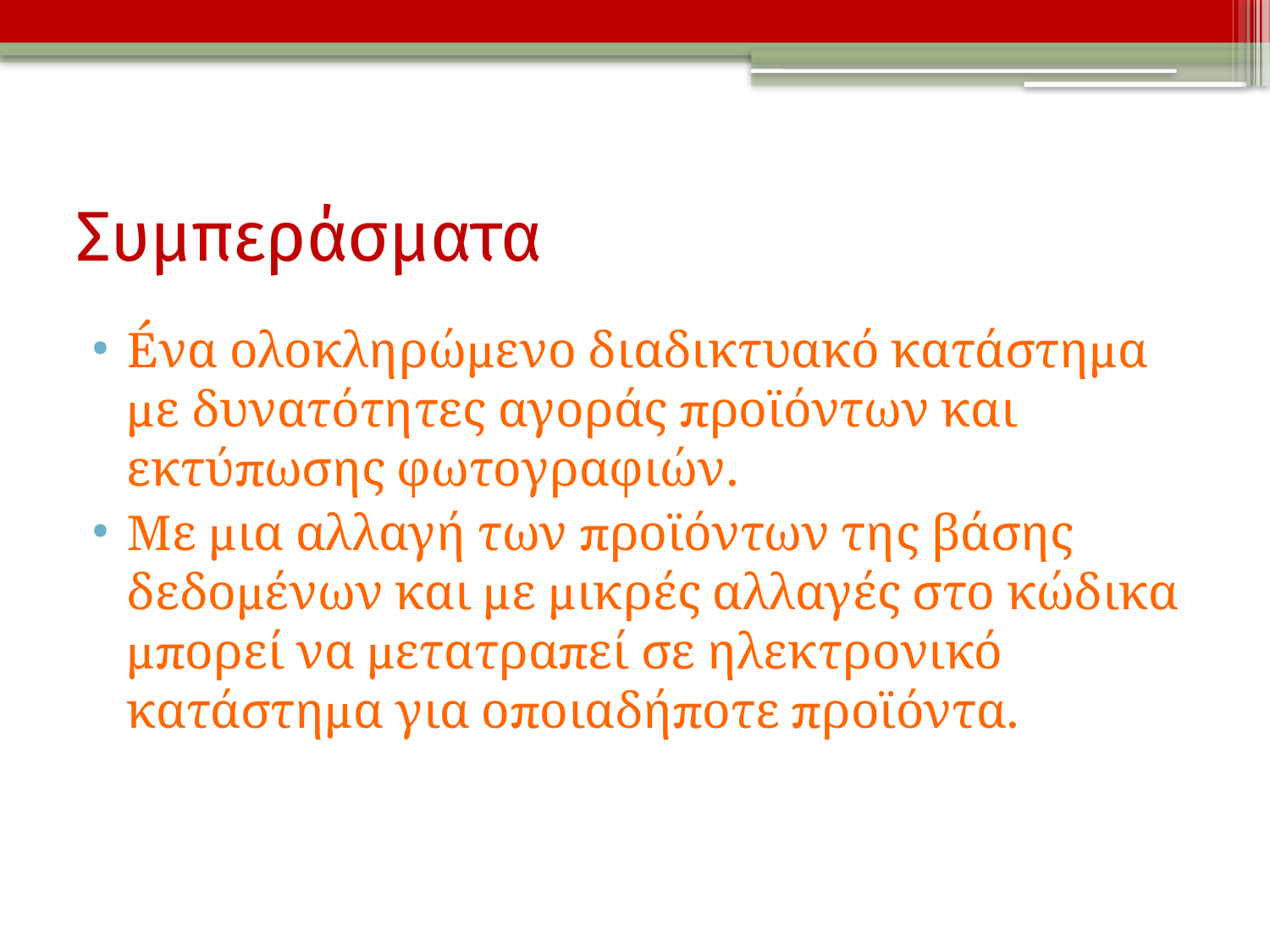

# Συμπεράσματα
Ένα ολοκληρώμενο διαδικτυακό κατάστημα με δυνατότητες αγοράς προϊόντων και εκτύπωσης φωτογραφιών.
Με μια αλλαγή των προϊόντων της βάσης δεδομένων και με μικρές αλλαγές στο κώδικα μπορεί να μετατραπεί σε ηλεκτρονικό κατάστημα για οποιαδήποτε προϊόντα.